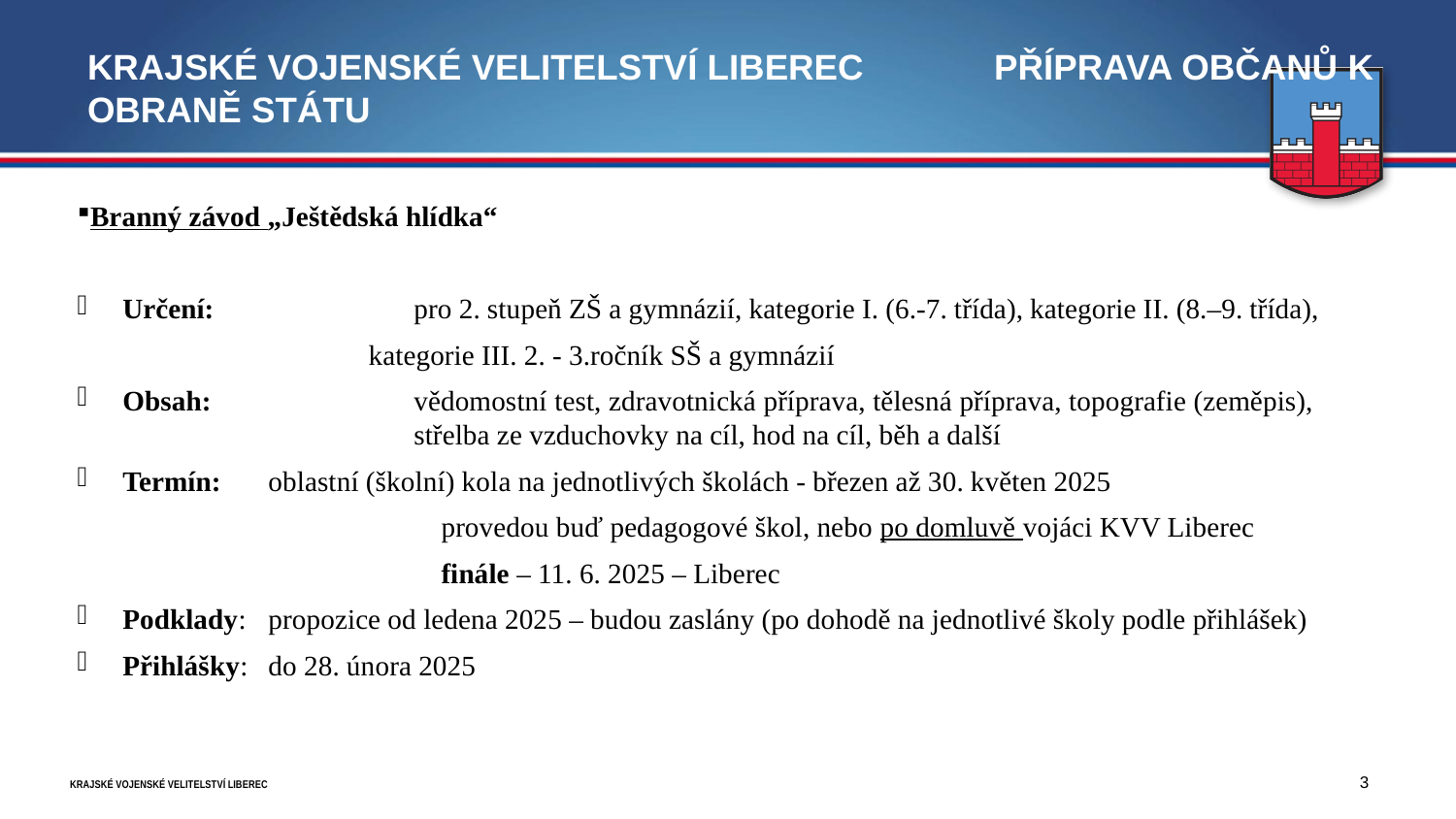

# KRAJSKÉ VOJENSKÉ VELITELSTVÍ LIBeREC 							 Příprava Občanů k Obraně Státu
Branný závod „Ještědská hlídka“

Určení: 		pro 2. stupeň ZŠ a gymnázií, kategorie I. (6.-7. třída), kategorie II. (8.–9. třída),
		kategorie III. 2. - 3.ročník SŠ a gymnázií
Obsah:		vědomostní test, zdravotnická příprava, tělesná příprava, topografie (zeměpis), 			střelba ze vzduchovky na cíl, hod na cíl, běh a další
Termín: 	oblastní (školní) kola na jednotlivých školách - březen až 30. květen 2025
	provedou buď pedagogové škol, nebo po domluvě vojáci KVV Liberec
	finále – 11. 6. 2025 – Liberec
Podklady:	propozice od ledena 2025 – budou zaslány (po dohodě na jednotlivé školy podle přihlášek)
Přihlášky:	do 28. února 2025

3